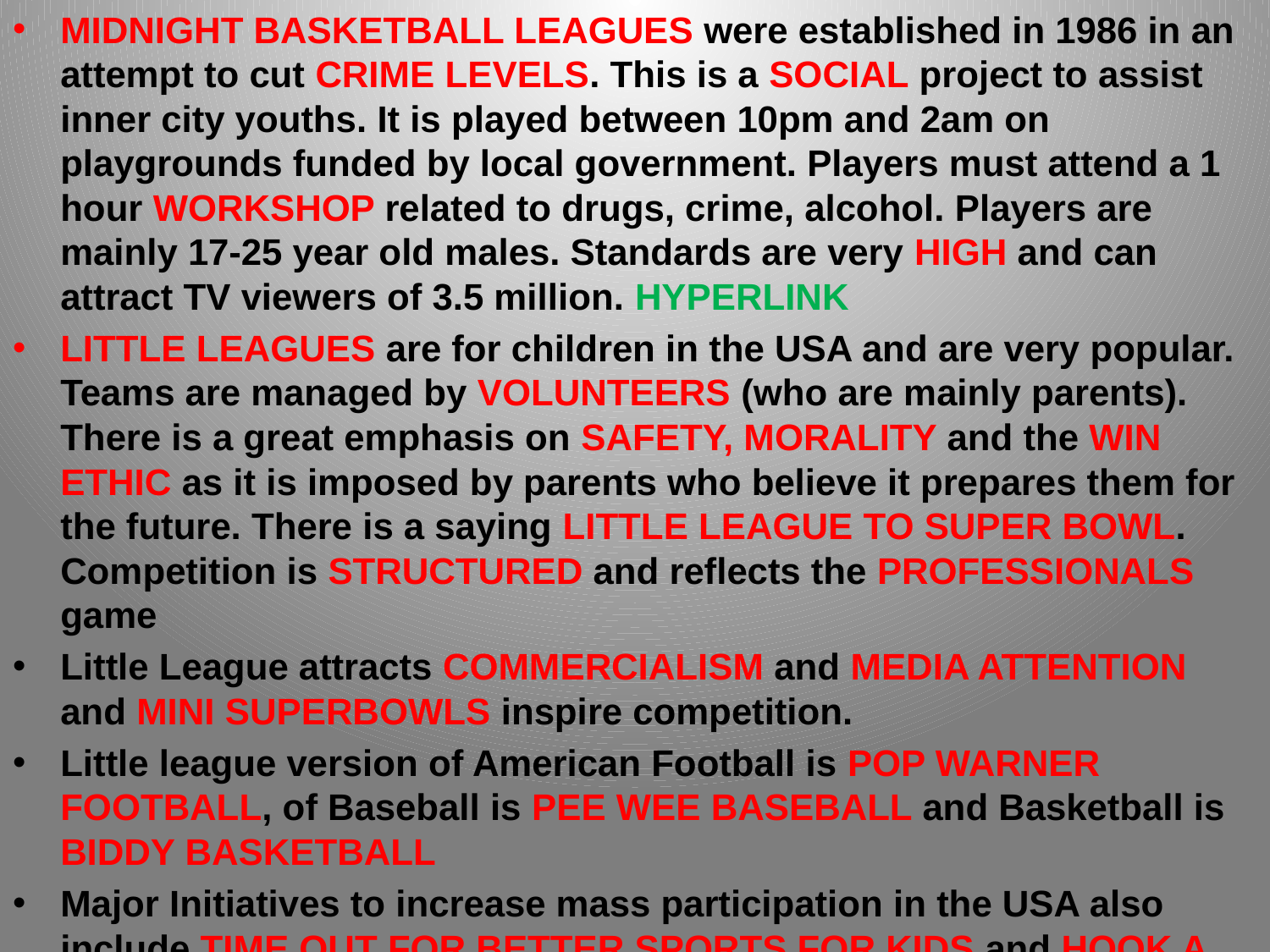

MIDNIGHT BASKETBALL LEAGUES were established in 1986 in an attempt to cut CRIME LEVELS. This is a SOCIAL project to assist inner city youths. It is played between 10pm and 2am on playgrounds funded by local government. Players must attend a 1 hour WORKSHOP related to drugs, crime, alcohol. Players are mainly 17-25 year old males. Standards are very HIGH and can attract TV viewers of 3.5 million. HYPERLINK
LITTLE LEAGUES are for children in the USA and are very popular.  Teams are managed by VOLUNTEERS (who are mainly parents). There is a great emphasis on SAFETY, MORALITY and the WIN ETHIC as it is imposed by parents who believe it prepares them for the future. There is a saying LITTLE LEAGUE TO SUPER BOWL. Competition is STRUCTURED and reflects the PROFESSIONALS game
Little League attracts COMMERCIALISM and MEDIA ATTENTION and MINI SUPERBOWLS inspire competition.
Little league version of American Football is POP WARNER FOOTBALL, of Baseball is PEE WEE BASEBALL and Basketball is BIDDY BASKETBALL
Major Initiatives to increase mass participation in the USA also include TIME OUT FOR BETTER SPORTS FOR KIDS and HOOK A KID ON GOLF